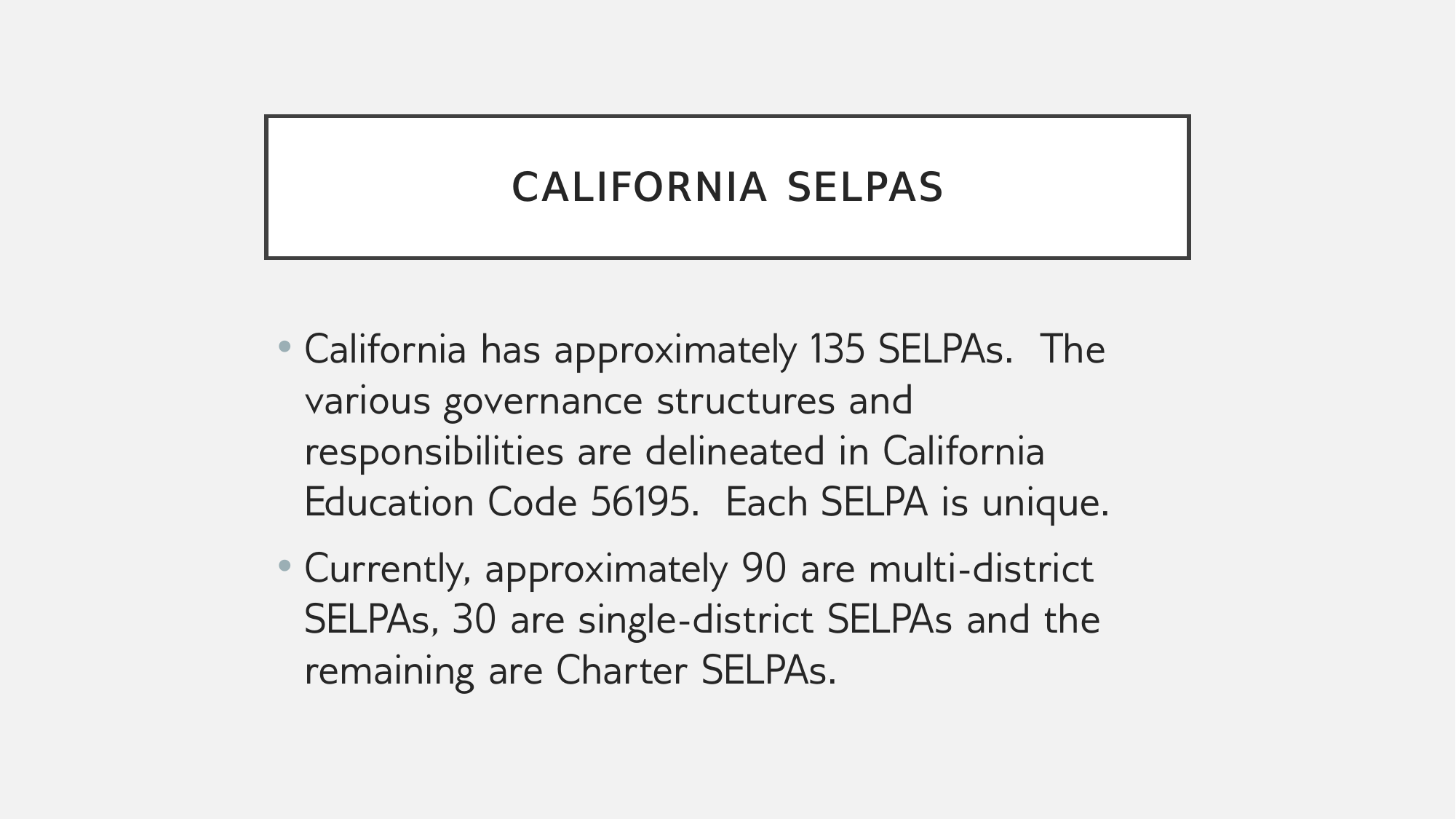

# California selpas
California has approximately 135 SELPAs.  The various governance structures and responsibilities are delineated in California Education Code 56195.  Each SELPA is unique.
Currently, approximately 90 are multi-district SELPAs, 30 are single-district SELPAs and the remaining are Charter SELPAs.